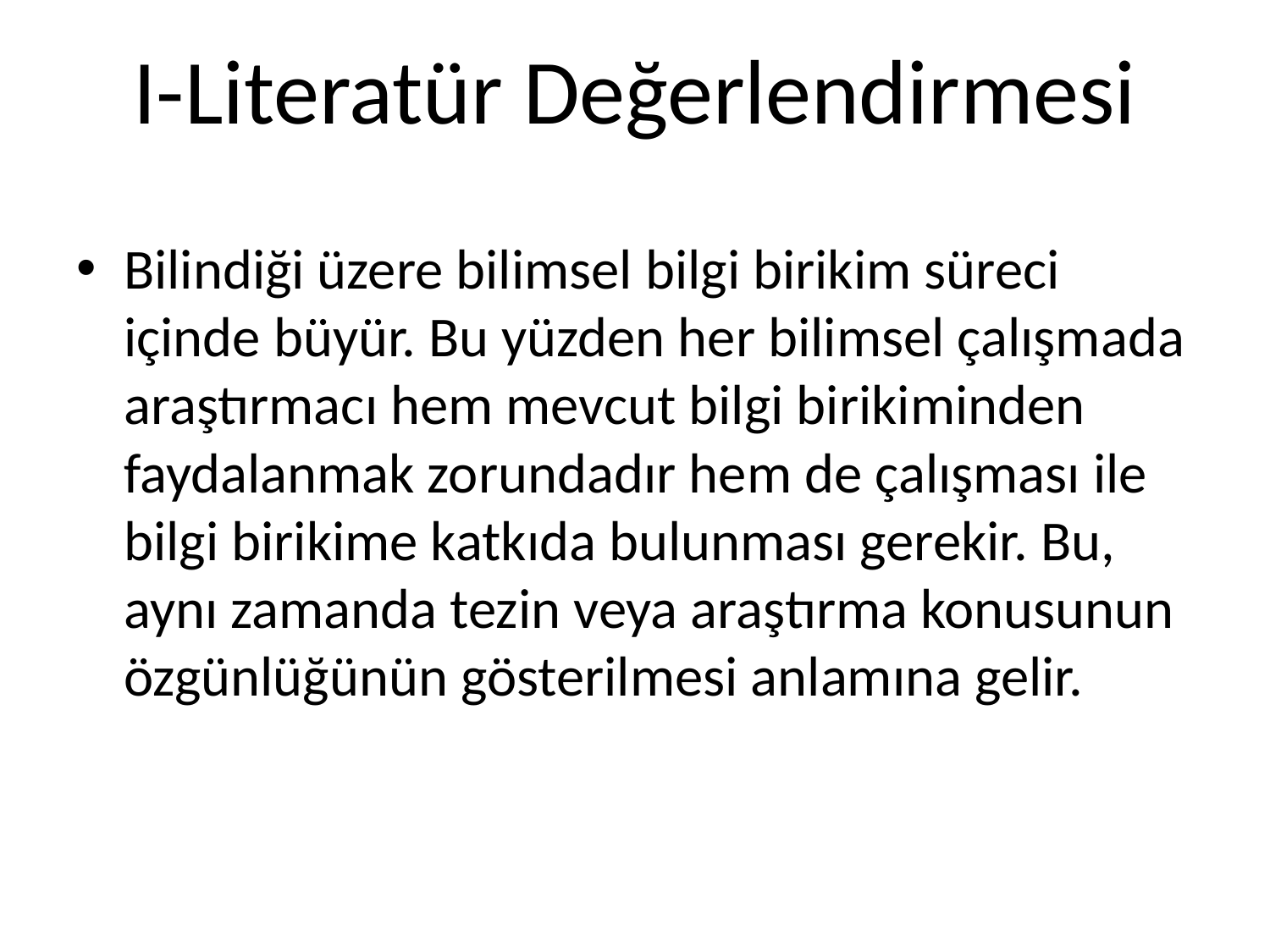

I-Literatür Değerlendirmesi

Bilindiği üzere bilimsel bilgi birikim süreci içinde büyür. Bu yüzden her bilimsel çalışmada araştırmacı hem mevcut bilgi birikiminden faydalanmak zorundadır hem de çalışması ile bilgi birikime katkıda bulunması gerekir. Bu, aynı zamanda tezin veya araştırma konusunun özgünlüğünün gösterilmesi anlamına gelir.